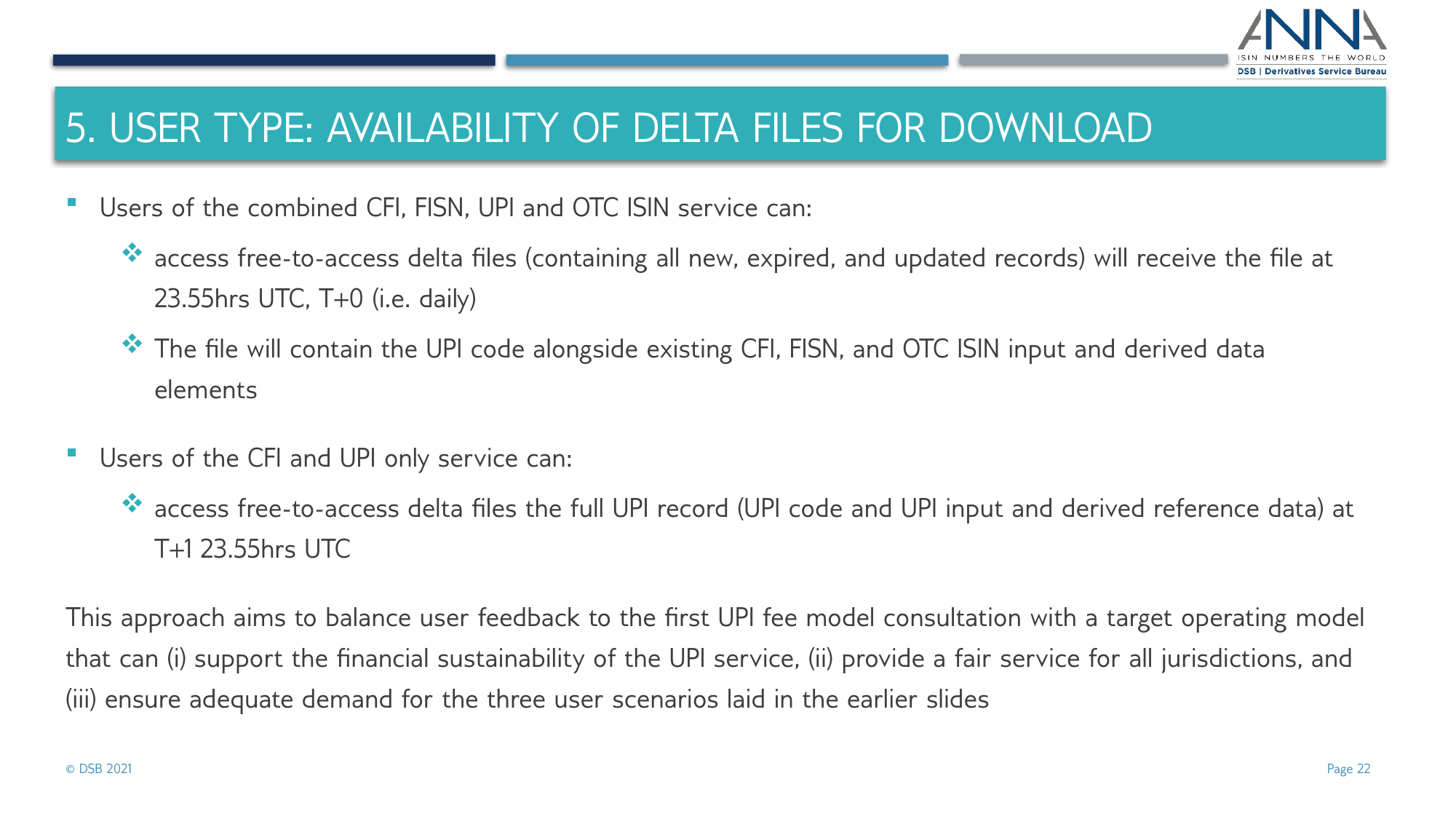

# 5. User type: availability of delta files for download
Users of the combined CFI, FISN, UPI and OTC ISIN service can:
access free-to-access delta files (containing all new, expired, and updated records) will receive the file at 23.55hrs UTC, T+0 (i.e. daily)
The file will contain the UPI code alongside existing CFI, FISN, and OTC ISIN input and derived data elements
Users of the CFI and UPI only service can:
access free-to-access delta files the full UPI record (UPI code and UPI input and derived reference data) at  T+1 23.55hrs UTC
This approach aims to balance user feedback to the first UPI fee model consultation with a target operating model that can (i) support the financial sustainability of the UPI service, (ii) provide a fair service for all jurisdictions, and (iii) ensure adequate demand for the three user scenarios laid in the earlier slides

© DSB 2021
Page 22